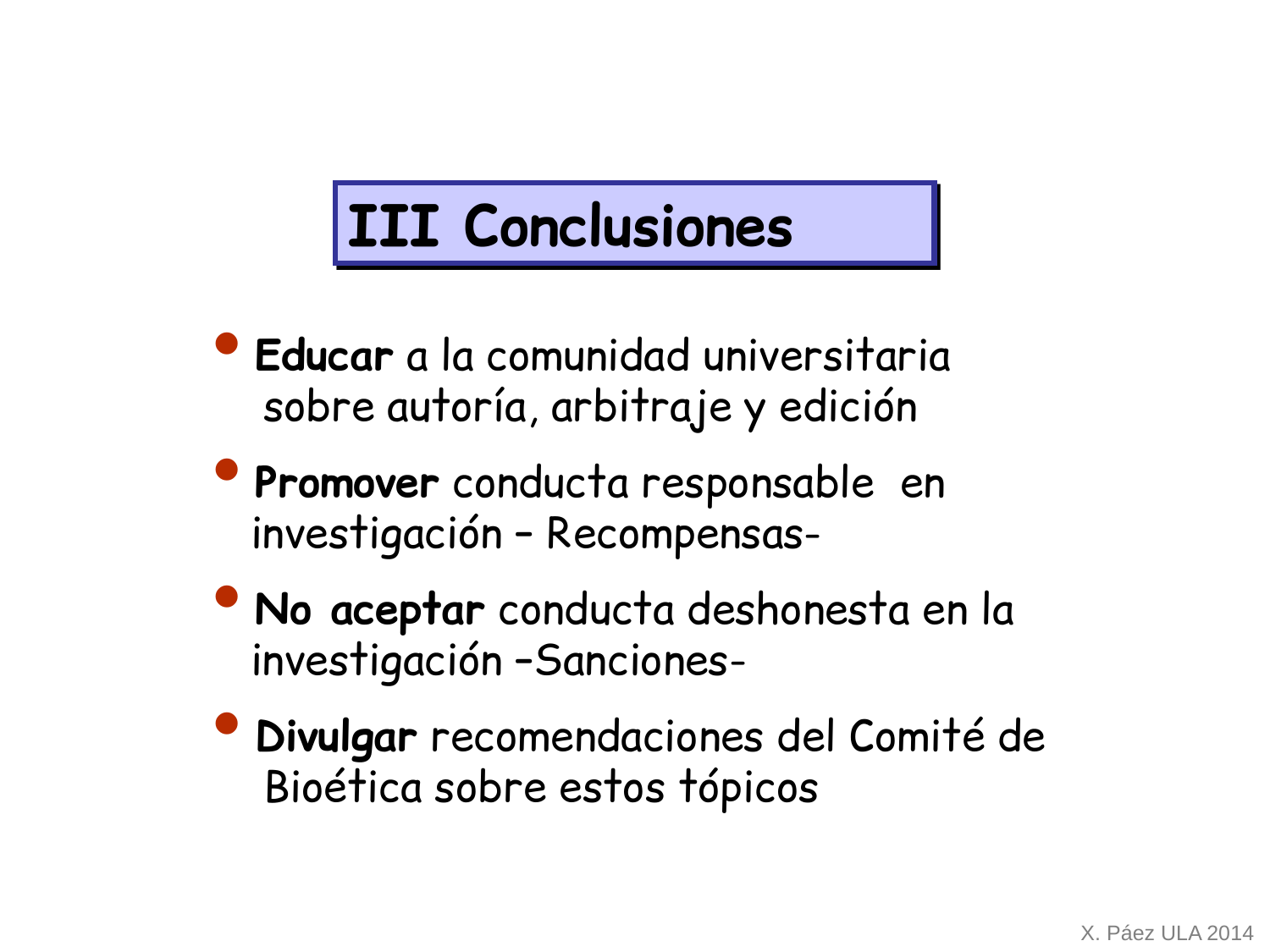

III Conclusiones

 Educar a la comunidad universitaria
    sobre autoría, arbitraje y edición

 Promover conducta responsable  en
   investigación – Recompensas-

 No aceptar conducta deshonesta en la
   investigación –Sanciones-

 Divulgar recomendaciones del Comité de
    Bioética sobre estos tópicos

X. Páez ULA 2014